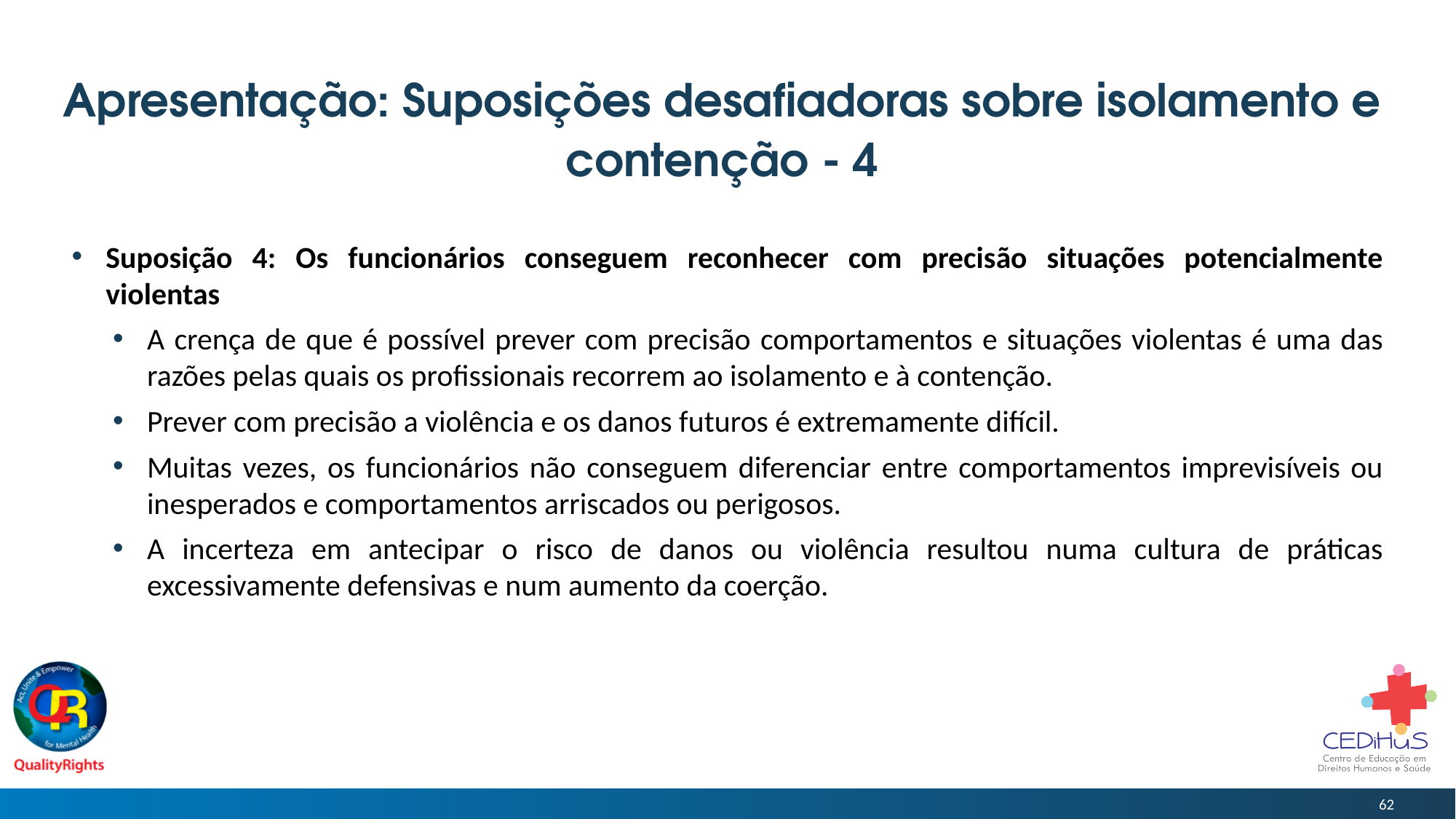

# Apresentação: Suposições desafiadoras sobre isolamento e contenção - 4
Suposição 4: Os funcionários conseguem reconhecer com precisão situações potencialmente violentas
A crença de que é possível prever com precisão comportamentos e situações violentas é uma das razões pelas quais os profissionais recorrem ao isolamento e à contenção.
Prever com precisão a violência e os danos futuros é extremamente difícil.
Muitas vezes, os funcionários não conseguem diferenciar entre comportamentos imprevisíveis ou inesperados e comportamentos arriscados ou perigosos.
A incerteza em antecipar o risco de danos ou violência resultou numa cultura de práticas excessivamente defensivas e num aumento da coerção.